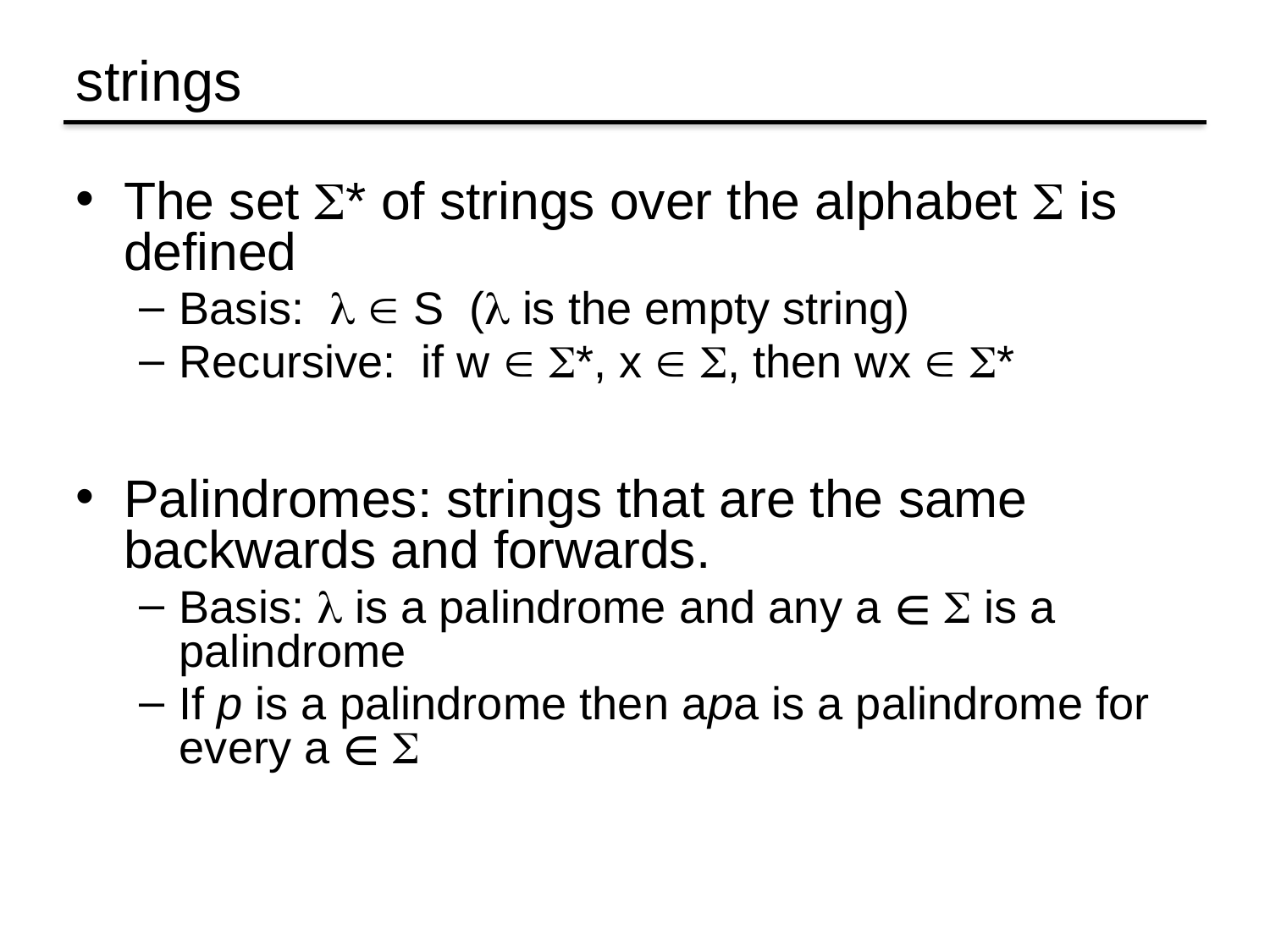

# strings
The set Σ* of strings over the alphabet Σ is defined
Basis:  λ ∈ S  (λ is the empty string)
Recursive:  if w ∈ Σ*, x ∈ Σ, then wx ∈ Σ*

Palindromes: strings that are the same backwards and forwards.
Basis: λ is a palindrome and any a ∈ Σ is a palindrome
If p is a palindrome then apa is a palindrome for every a ∈ Σ